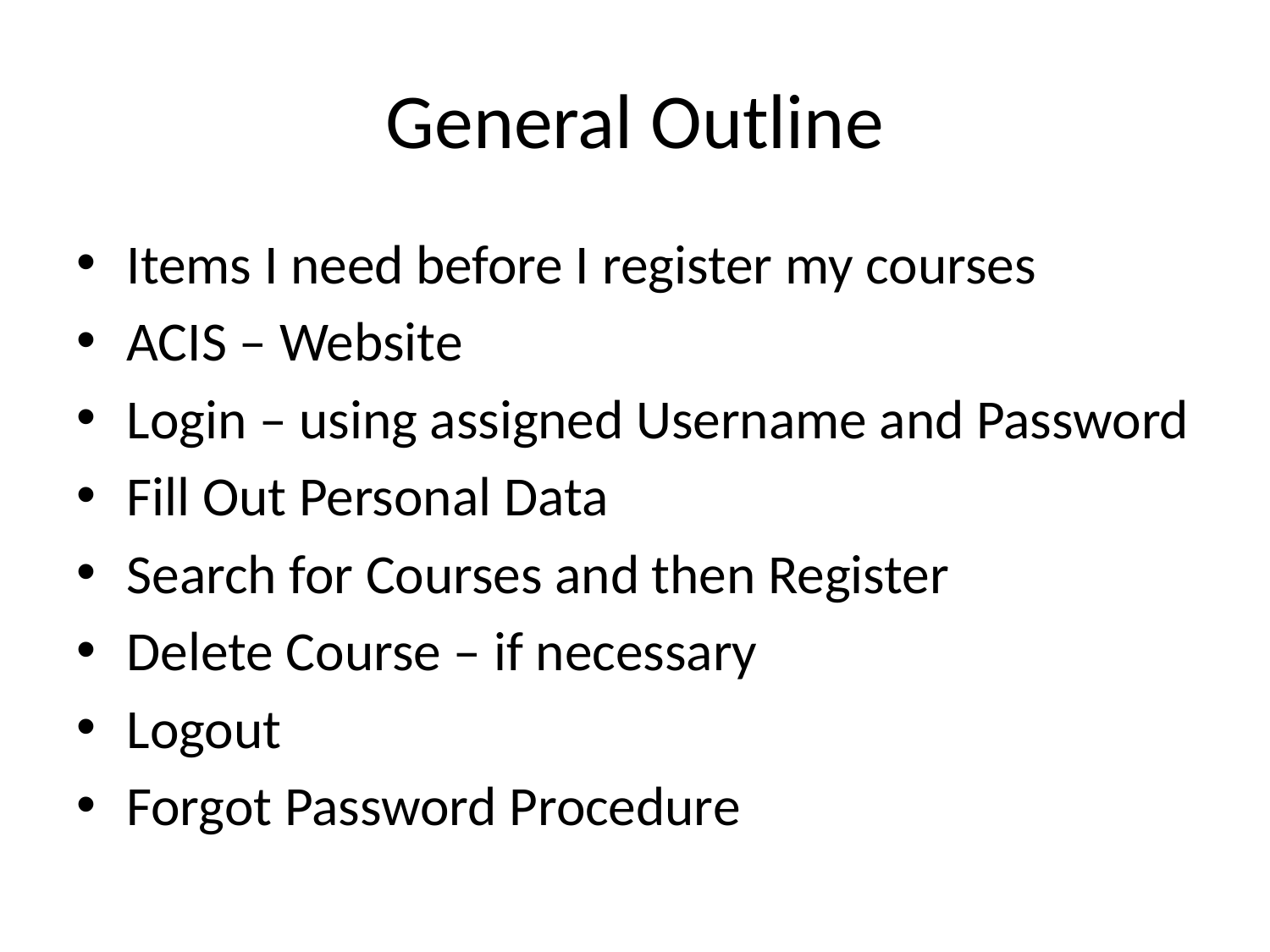

# General Outline
Items I need before I register my courses
ACIS – Website
Login – using assigned Username and Password
Fill Out Personal Data
Search for Courses and then Register
Delete Course – if necessary
Logout
Forgot Password Procedure